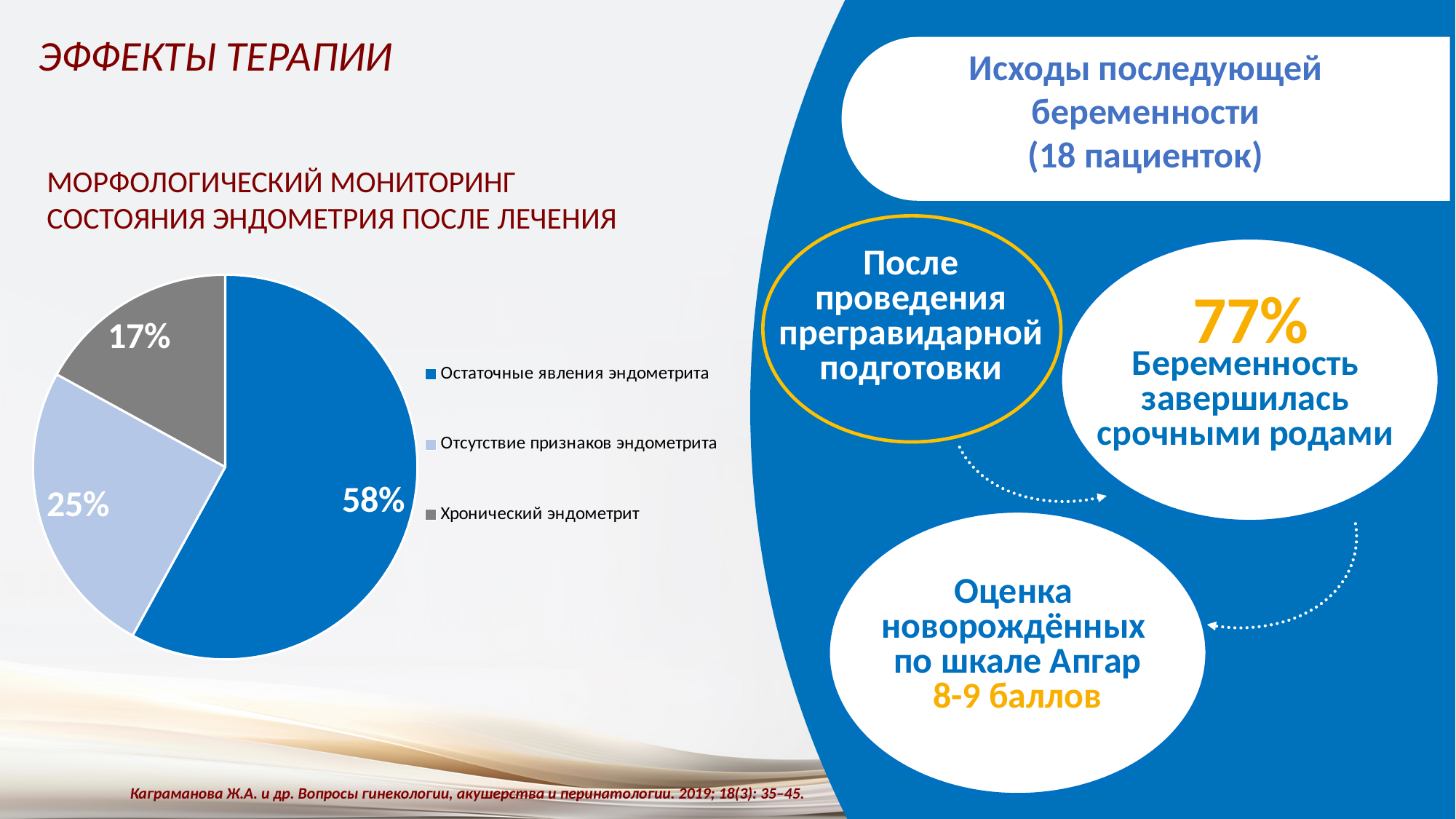

ЭФФЕКТЫ ТЕРАПИИ

Исходы последующей беременности
(18 пациенток)
МОРФОЛОГИЧЕСКИЙ МОНИТОРИНГ СОСТОЯНИЯ ЭНДОМЕТРИЯ ПОСЛЕ ЛЕЧЕНИЯ

77%

### Chart

| Category |  2 |
|---|---|
| Остаточные явления эндометрита | 0.58 |
| Отсутствие признаков эндометрита | 0.25 |
| Хронический эндометрит | 0.17 |
После проведения прегравидарной подготовки

Беременность завершилась срочными родами

Оценка
новорождённых
по шкале Апгар
8-9 баллов
Каграманова Ж.А. и др. Вопросы гинекологии, акушерства и перинатологии. 2019; 18(3): 35–45.